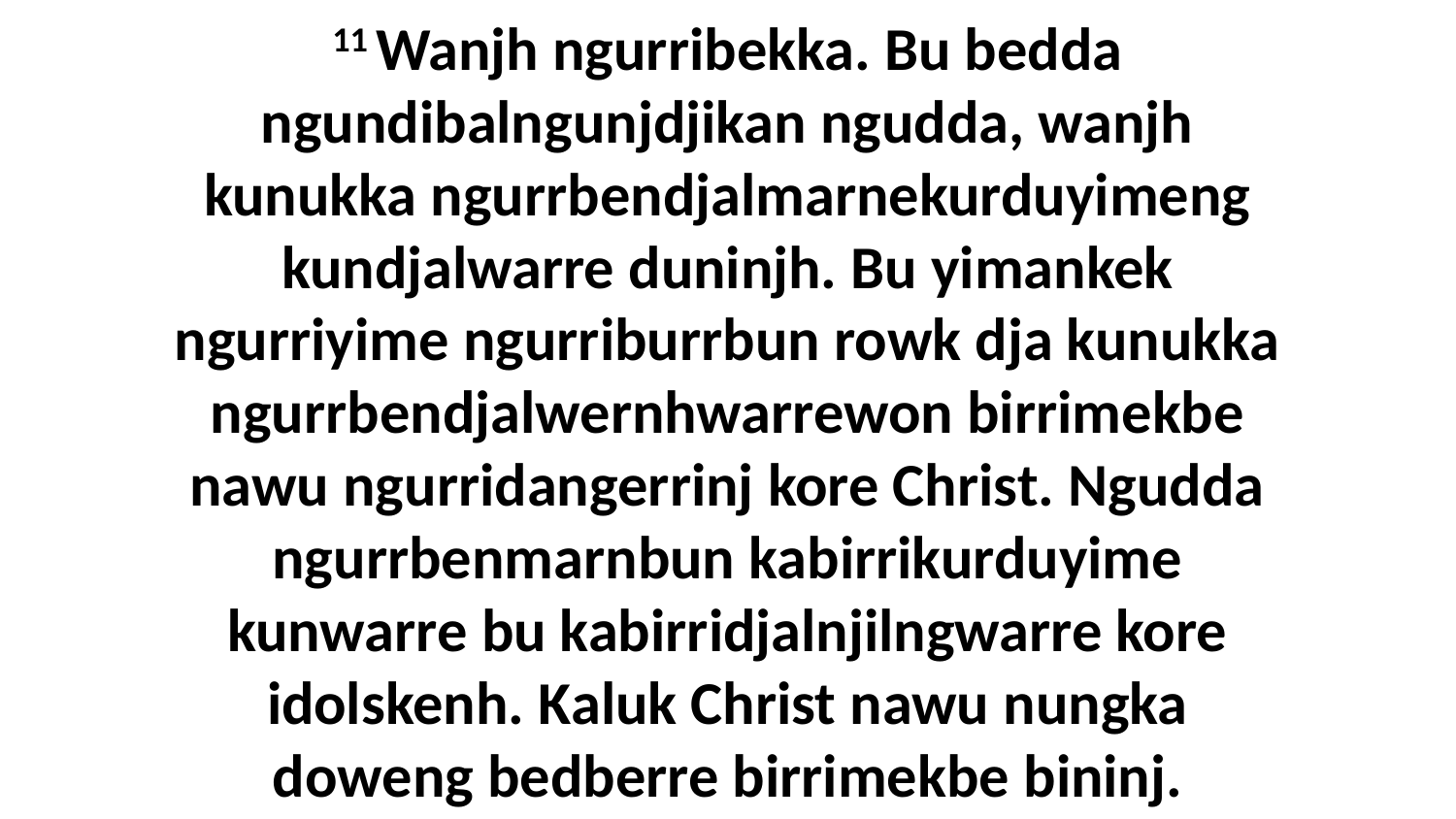

11 Wanjh ngurribekka. Bu bedda ngundibalngunjdjikan ngudda, wanjh kunukka ngurrbendjalmarnekurduyimeng kundjalwarre duninjh. Bu yimankek ngurriyime ngurriburrbun rowk dja kunukka ngurrbendjalwernhwarrewon birrimekbe nawu ngurridangerrinj kore Christ. Ngudda ngurrbenmarnbun kabirrikurduyime kunwarre bu kabirridjalnjilngwarre kore idolskenh. Kaluk Christ nawu nungka doweng bedberre birrimekbe bininj.